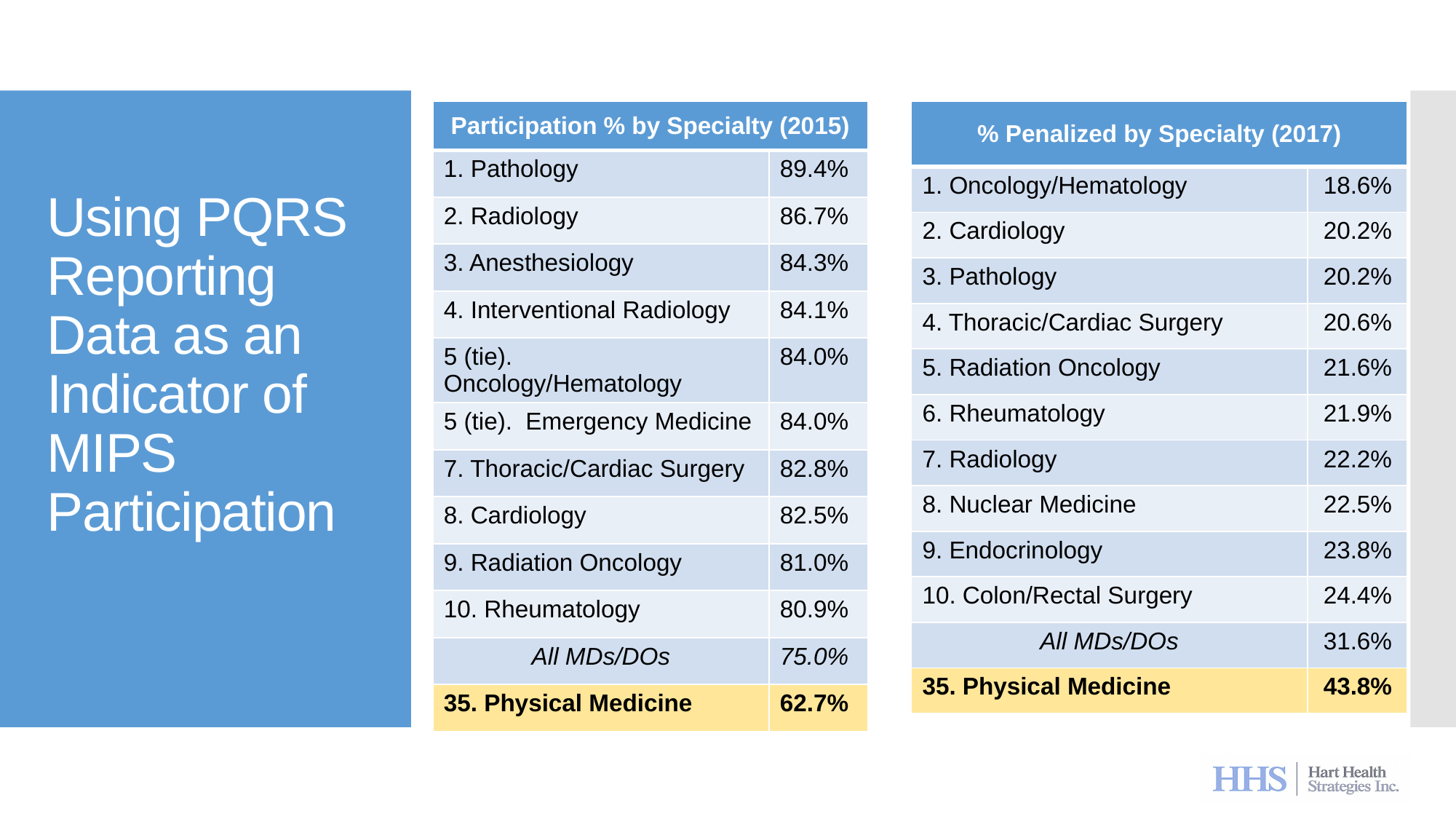

| Participation % by Specialty (2015) |  |
| --- | --- |
| 1. Pathology | 89.4% |
| 2. Radiology | 86.7% |
| 3. Anesthesiology | 84.3% |
| 4. Interventional Radiology | 84.1% |
| 5 (tie). Oncology/Hematology | 84.0% |
| 5 (tie). Emergency Medicine | 84.0% |
| 7. Thoracic/Cardiac Surgery | 82.8% |
| 8. Cardiology | 82.5% |
| 9. Radiation Oncology | 81.0% |
| 10. Rheumatology | 80.9% |
| All MDs/DOs | 75.0% |
| 35. Physical Medicine | 62.7% |
| % Penalized by Specialty (2017) |  |
| --- | --- |
| 1. Oncology/Hematology | 18.6% |
| 2. Cardiology | 20.2% |
| 3. Pathology | 20.2% |
| 4. Thoracic/Cardiac Surgery | 20.6% |
| 5. Radiation Oncology | 21.6% |
| 6. Rheumatology | 21.9% |
| 7. Radiology | 22.2% |
| 8. Nuclear Medicine | 22.5% |
| 9. Endocrinology | 23.8% |
| 10. Colon/Rectal Surgery | 24.4% |
| All MDs/DOs | 31.6% |
| 35. Physical Medicine | 43.8% |

# Using PQRS Reporting Data as an Indicator of MIPS Participation